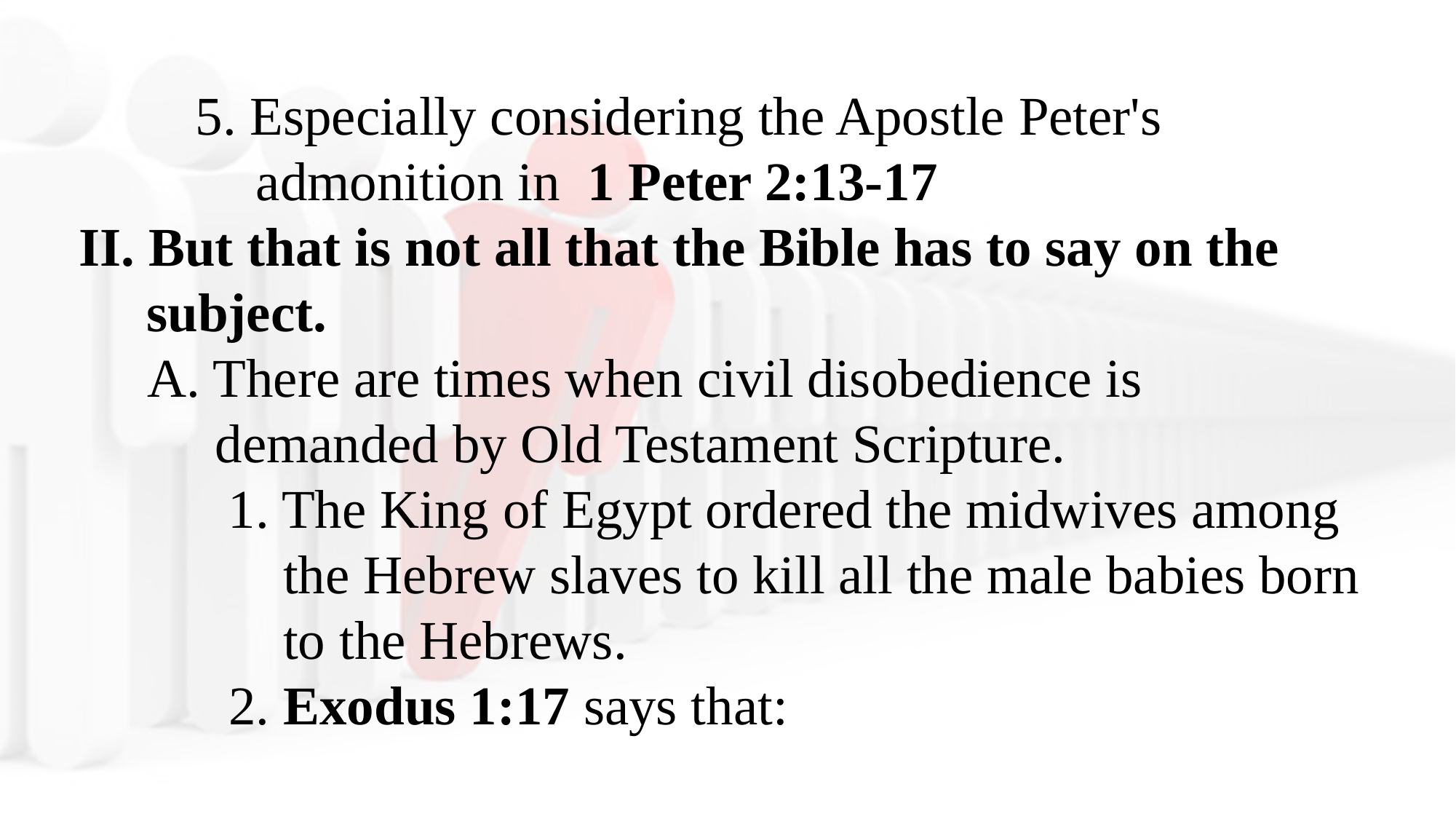

5. Especially considering the Apostle Peter's admonition in  1 Peter 2:13-17
II. But that is not all that the Bible has to say on the subject.
A. There are times when civil disobedience is demanded by Old Testament Scripture.
1. The King of Egypt ordered the midwives among the Hebrew slaves to kill all the male babies born to the Hebrews.
2. Exodus 1:17 says that: